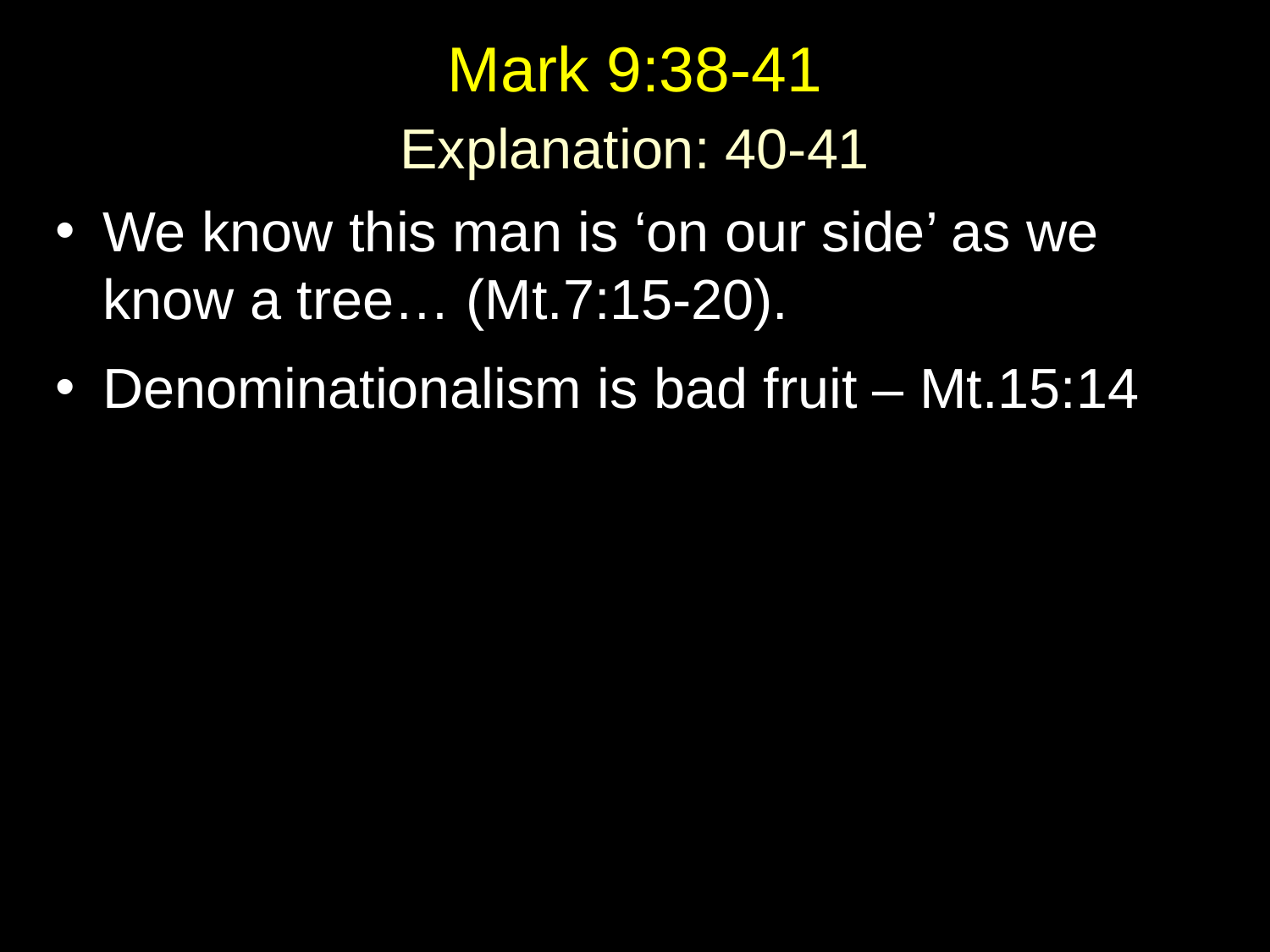

# Mark 9:38-41
Explanation: 40-41
We know this man is ‘on our side’ as we know a tree… (Mt.7:15-20).
Denominationalism is bad fruit – Mt.15:14